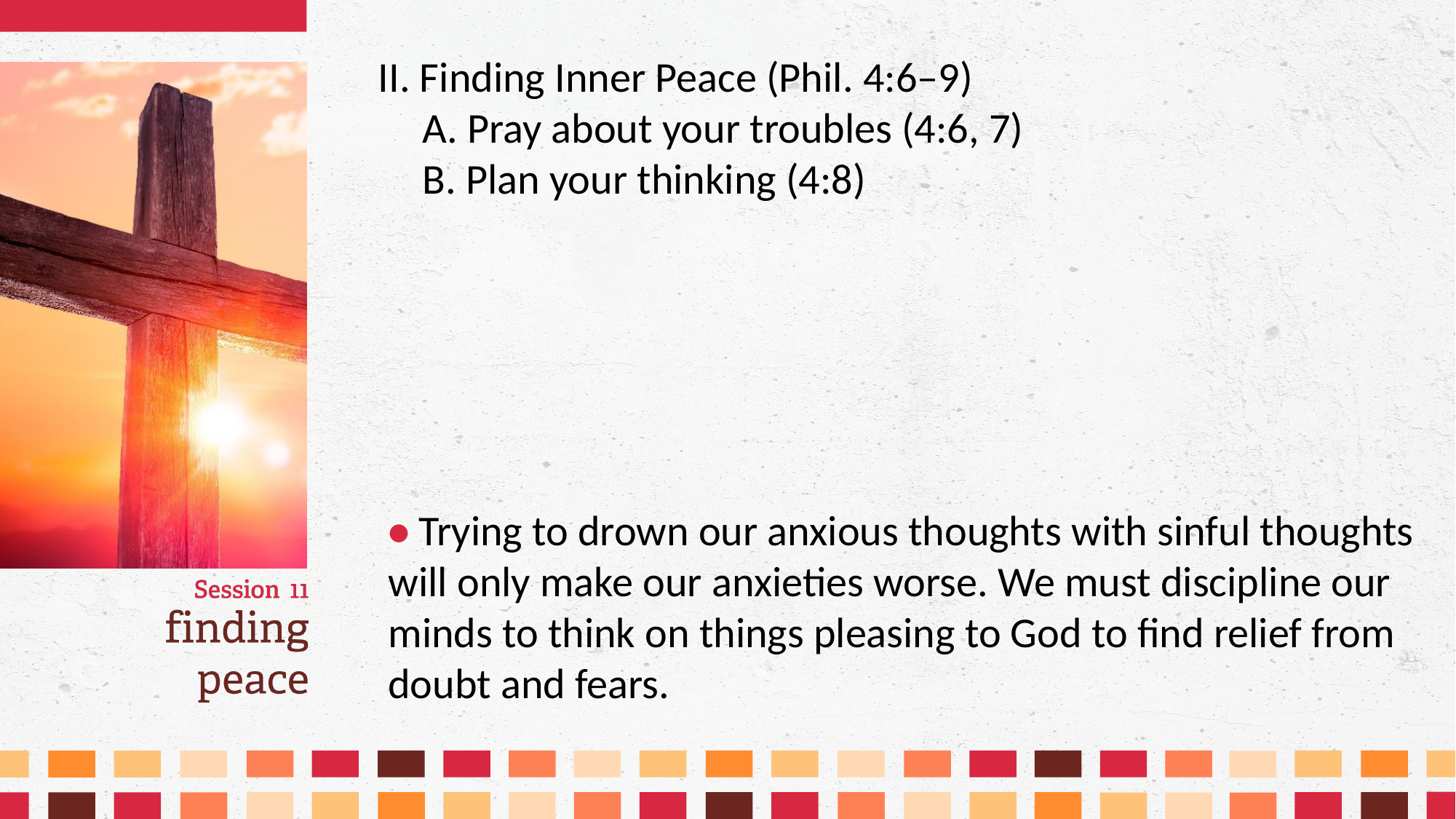

II. Finding Inner Peace (Phil. 4:6–9)
	A. Pray about your troubles (4:6, 7)
	B. Plan your thinking (4:8)
• Trying to drown our anxious thoughts with sinful thoughts will only make our anxieties worse. We must discipline our minds to think on things pleasing to God to find relief from doubt and fears.